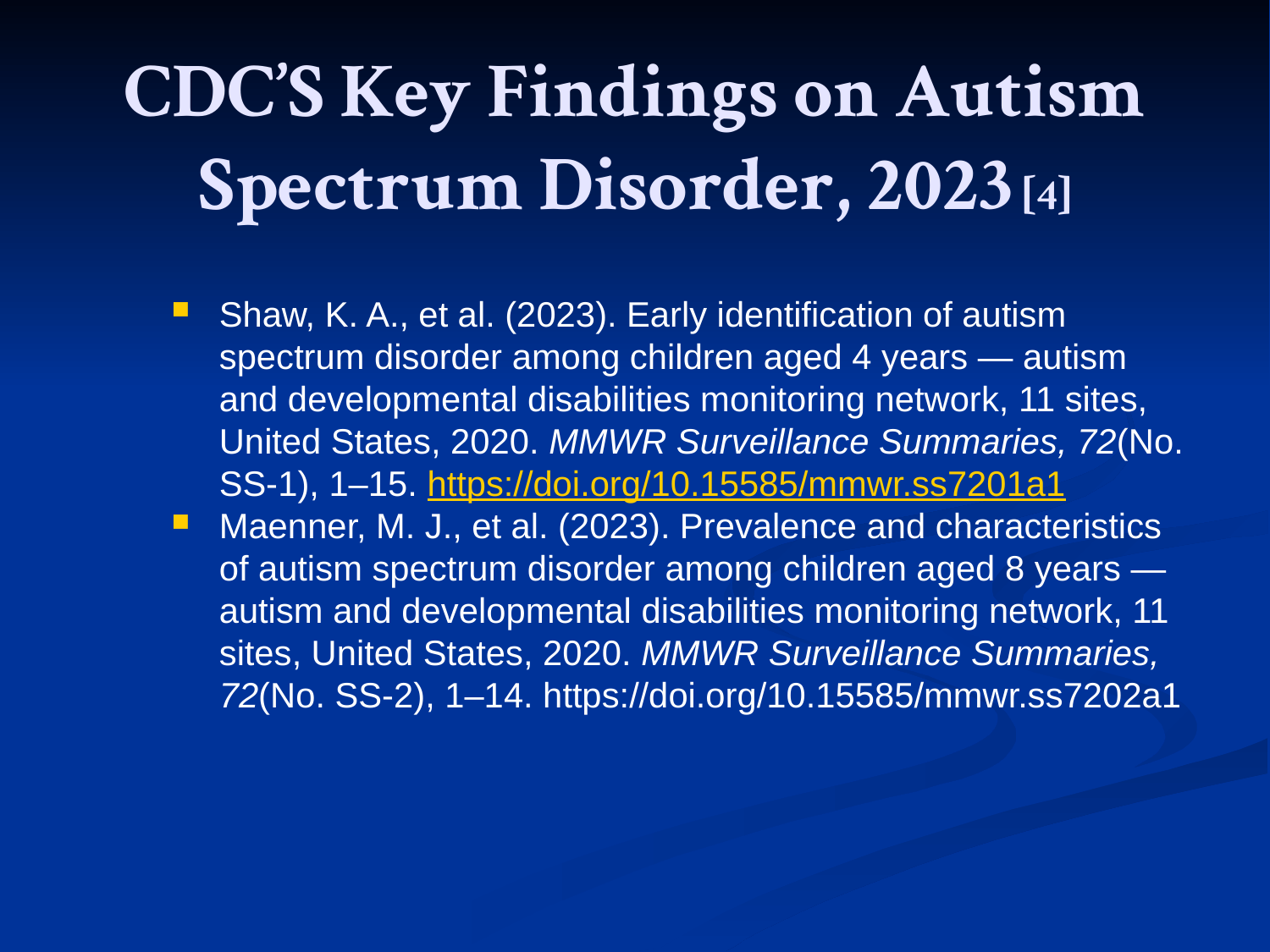

# CDC’S Key Findings on Autism Spectrum Disorder, 2023 [4]
Shaw, K. A., et al. (2023). Early identification of autism spectrum disorder among children aged 4 years — autism and developmental disabilities monitoring network, 11 sites, United States, 2020. MMWR Surveillance Summaries, 72(No. SS-1), 1–15. https://doi.org/10.15585/mmwr.ss7201a1
Maenner, M. J., et al. (2023). Prevalence and characteristics of autism spectrum disorder among children aged 8 years — autism and developmental disabilities monitoring network, 11 sites, United States, 2020. MMWR Surveillance Summaries, 72(No. SS-2), 1–14. https://doi.org/10.15585/mmwr.ss7202a1